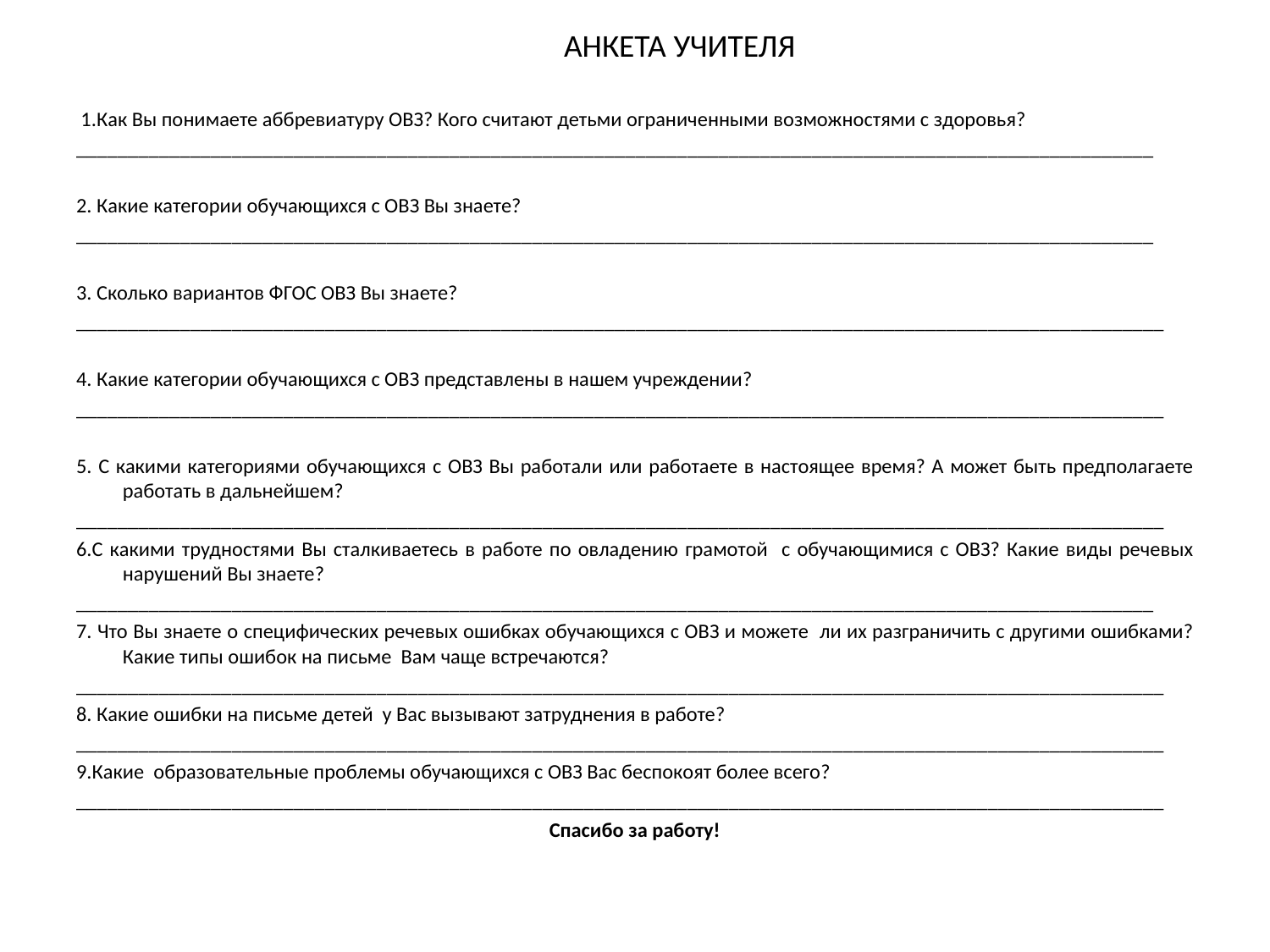

# АНКЕТА УЧИТЕЛЯ
 1.Как Вы понимаете аббревиатуру ОВЗ? Кого считают детьми ограниченными возможностями с здоровья?
________________________________________________________________________________________________________

2. Какие категории обучающихся с ОВЗ Вы знаете?
________________________________________________________________________________________________________

3. Сколько вариантов ФГОС ОВЗ Вы знаете?
_________________________________________________________________________________________________________

4. Какие категории обучающихся с ОВЗ представлены в нашем учреждении?
_________________________________________________________________________________________________________

5. С какими категориями обучающихся с ОВЗ Вы работали или работаете в настоящее время? А может быть предполагаете работать в дальнейшем?
_________________________________________________________________________________________________________
6.С какими трудностями Вы сталкиваетесь в работе по овладению грамотой  с обучающимися с ОВЗ? Какие виды речевых нарушений Вы знаете?
________________________________________________________________________________________________________
7. Что Вы знаете о специфических речевых ошибках обучающихся с ОВЗ и можете  ли их разграничить с другими ошибками? Какие типы ошибок на письме  Вам чаще встречаются?
_________________________________________________________________________________________________________
8. Какие ошибки на письме детей  у Вас вызывают затруднения в работе?
_________________________________________________________________________________________________________
9.Какие  образовательные проблемы обучающихся с ОВЗ Вас беспокоят более всего?
_________________________________________________________________________________________________________
Спасибо за работу!